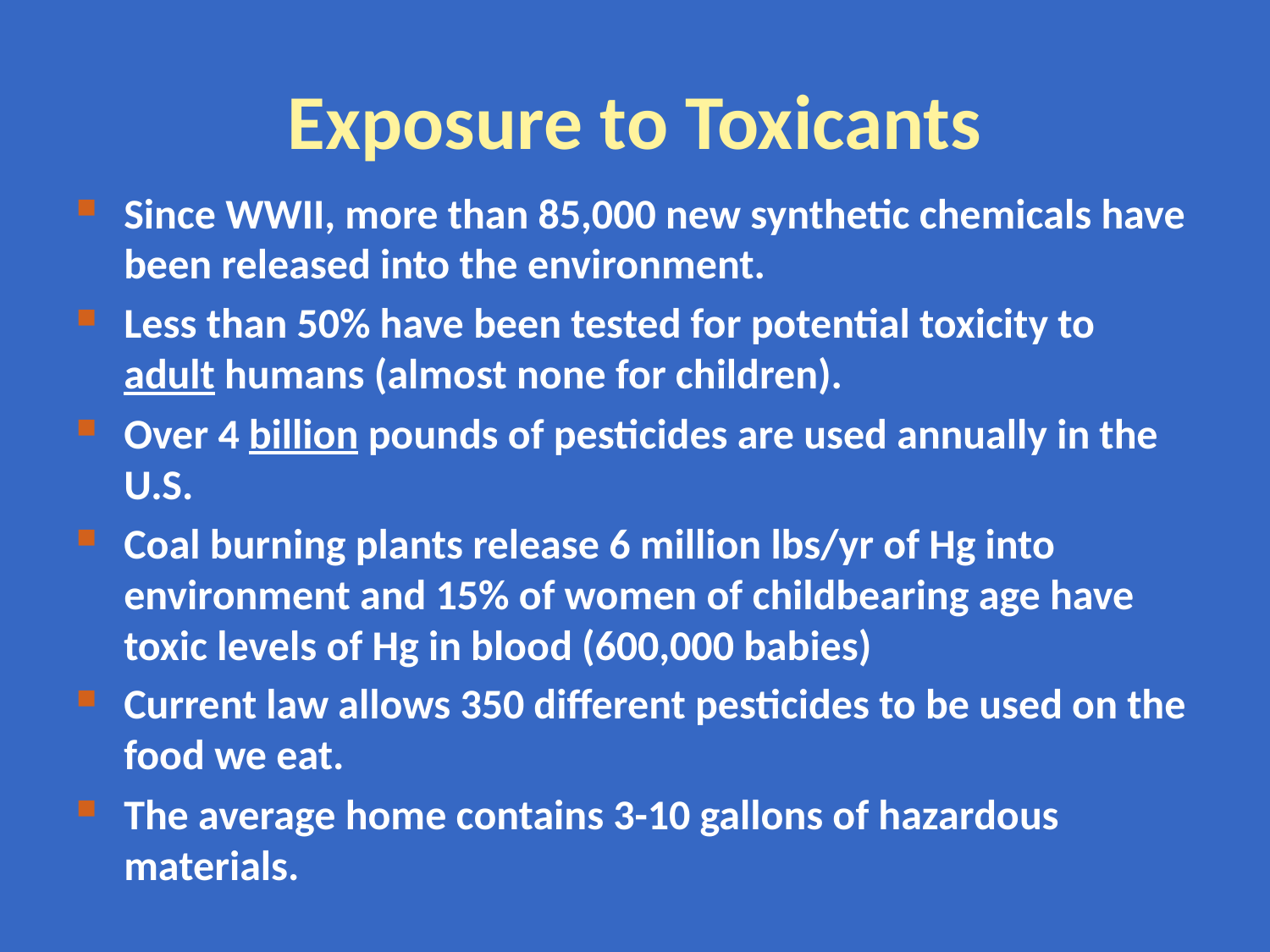

# Exposure to Toxicants
Since WWII, more than 85,000 new synthetic chemicals have been released into the environment.
Less than 50% have been tested for potential toxicity to adult humans (almost none for children).
Over 4 billion pounds of pesticides are used annually in the U.S.
Coal burning plants release 6 million lbs/yr of Hg into environment and 15% of women of childbearing age have toxic levels of Hg in blood (600,000 babies)
Current law allows 350 different pesticides to be used on the food we eat.
The average home contains 3-10 gallons of hazardous materials.